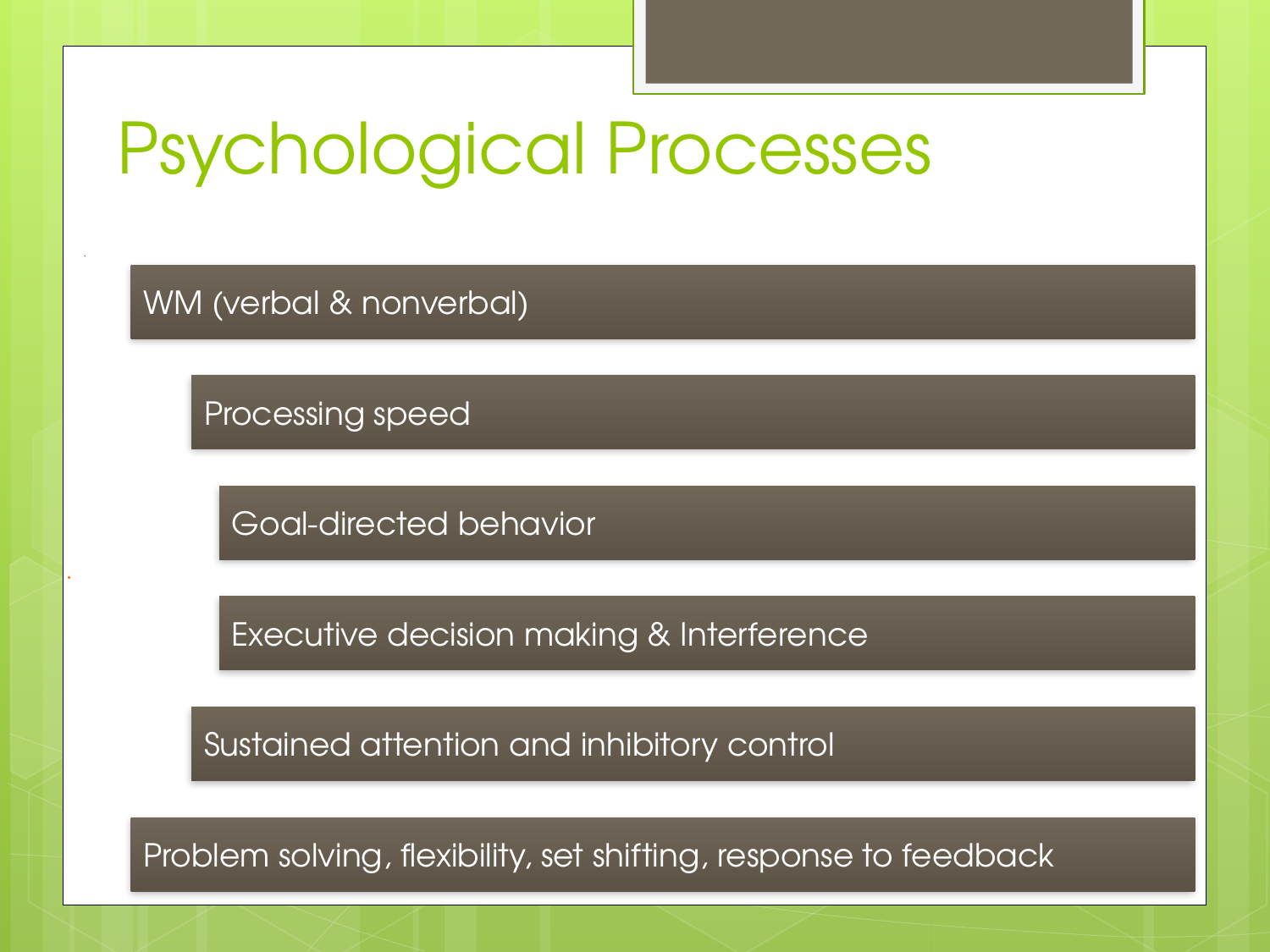

# Psychological Processes
WM (verbal & nonverbal)
Processing speed
Goal-directed behavior
Executive decision making & Interference
Sustained attention and inhibitory control
Problem solving, flexibility, set shifting, response to feedback